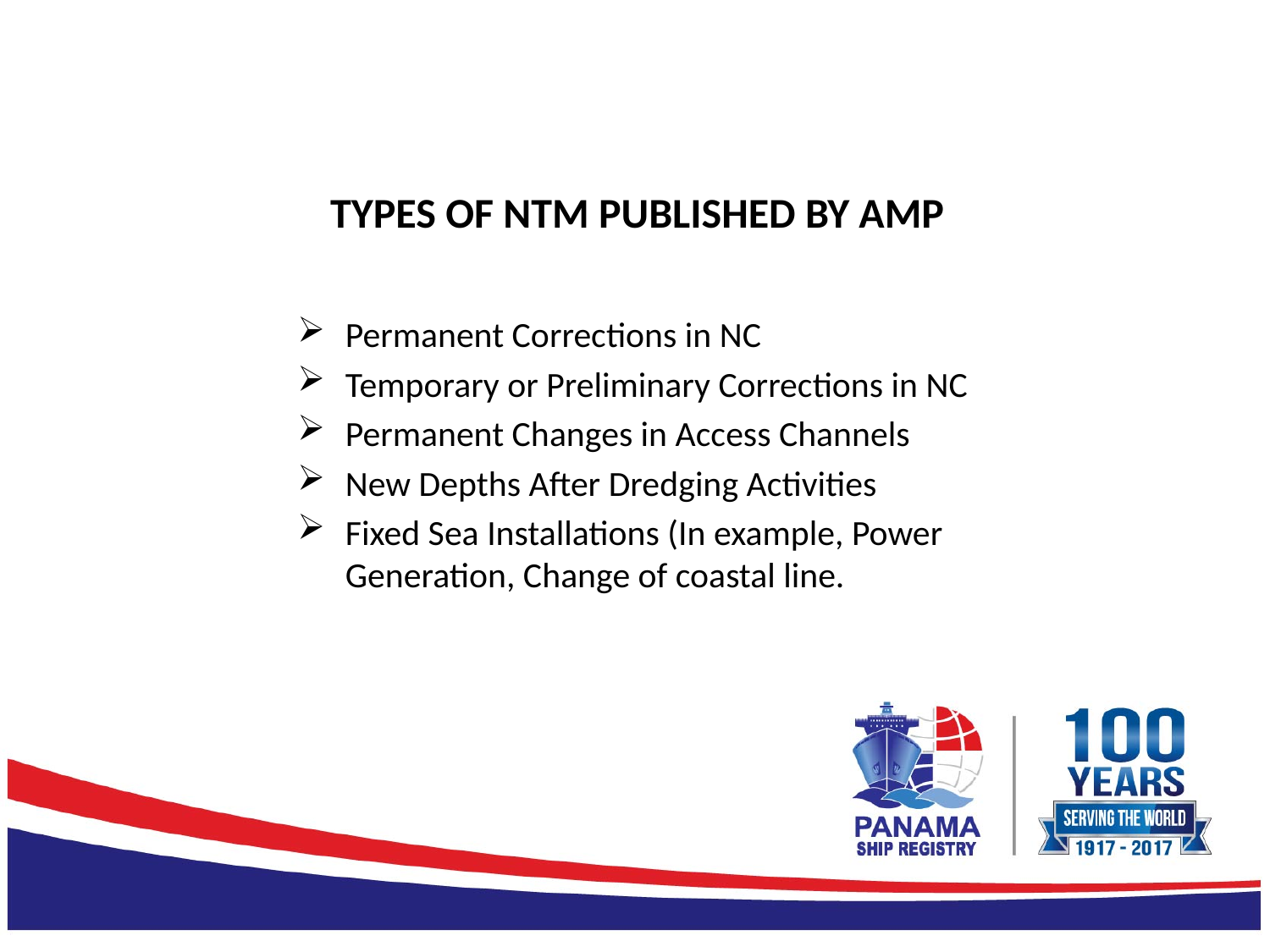

# TYPES OF NTM PUBLISHED BY AMP
Permanent Corrections in NC
Temporary or Preliminary Corrections in NC
Permanent Changes in Access Channels
New Depths After Dredging Activities
Fixed Sea Installations (In example, Power Generation, Change of coastal line.